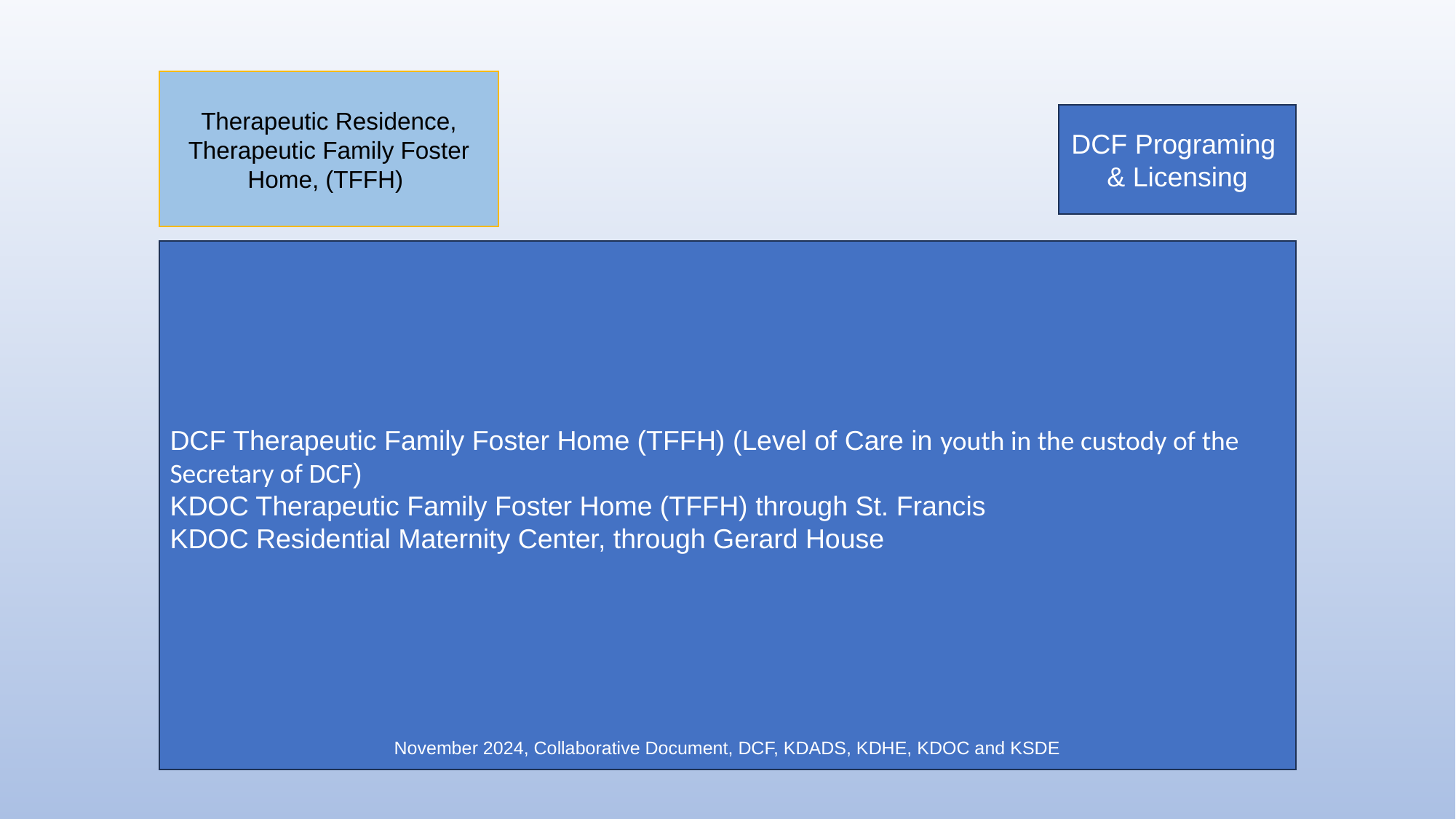

Therapeutic Residence, Therapeutic Family Foster Home, (TFFH)
DCF Programing
& Licensing
DCF Therapeutic Family Foster Home (TFFH) (Level of Care in youth in the custody of the Secretary of DCF)
KDOC Therapeutic Family Foster Home (TFFH) through St. Francis
KDOC Residential Maternity Center, through Gerard House

November 2024, Collaborative Document, DCF, KDADS, KDHE, KDOC and KSDE